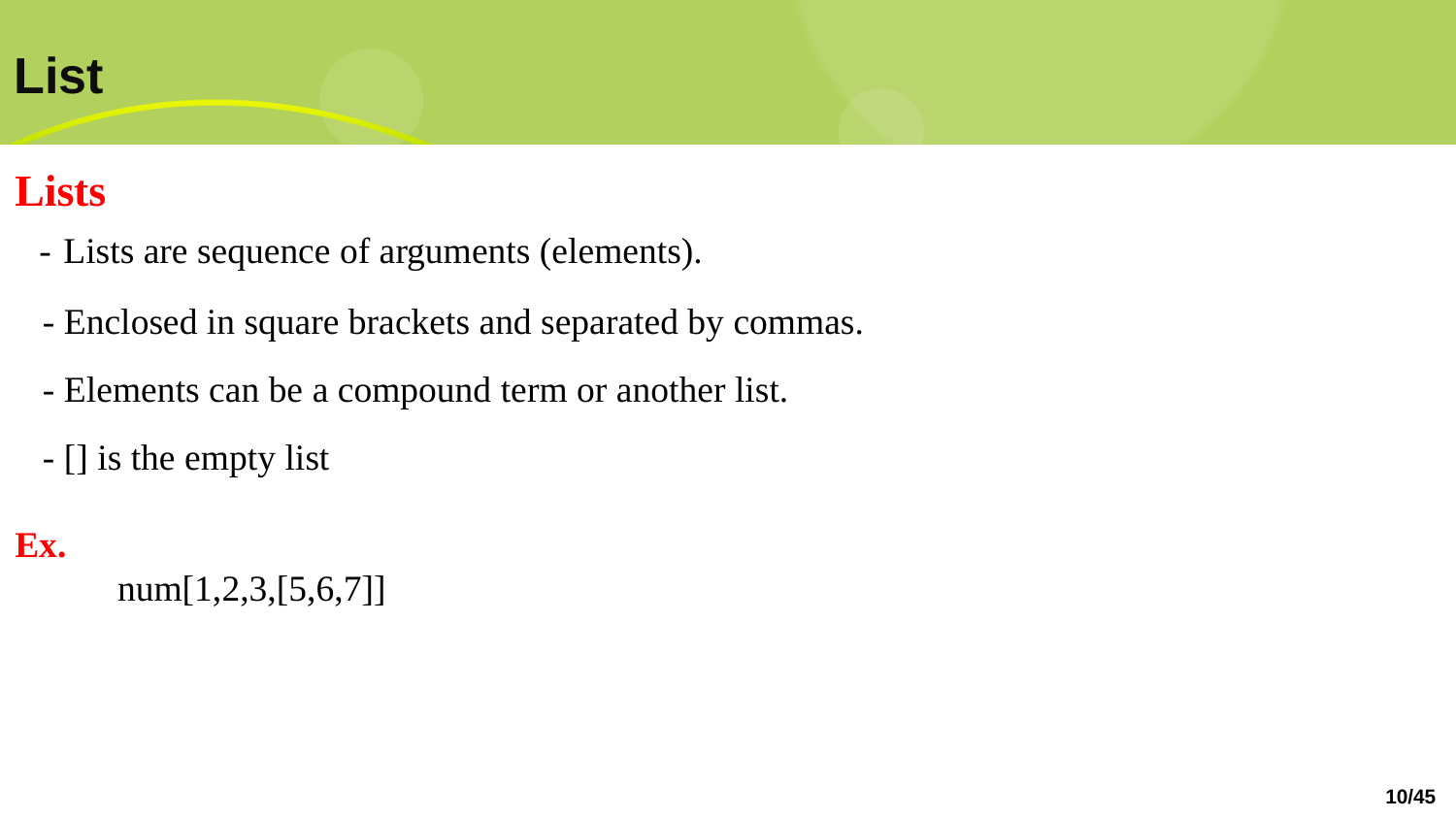

# List

Lists
  - Lists are sequence of arguments (elements).

   - Enclosed in square brackets and separated by commas.

   - Elements can be a compound term or another list.

   - [] is the empty list

Ex.
  num[1,2,3,[5,6,7]]
10/45